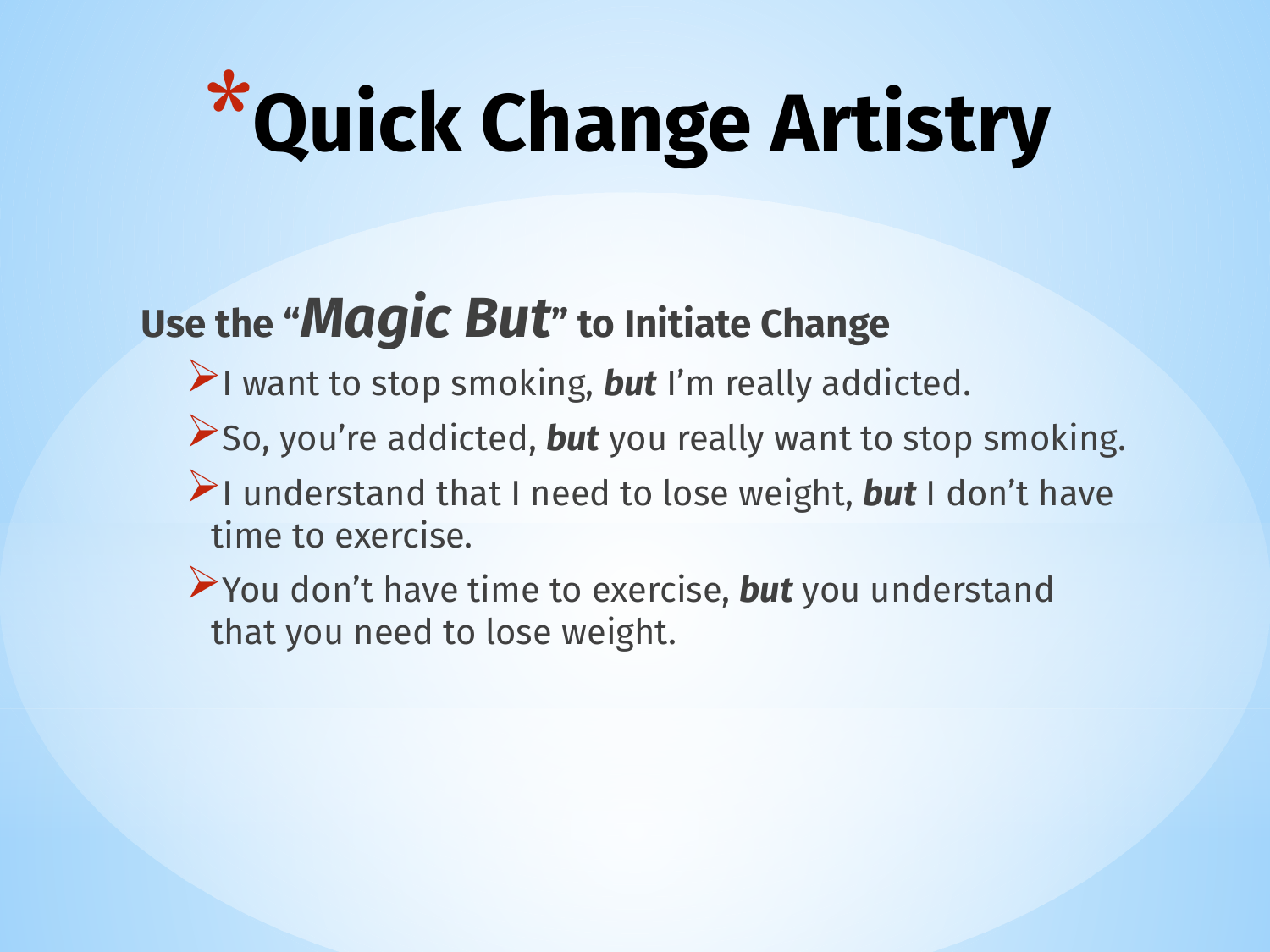

# Quick Change Artistry
Use the “Magic But” to Initiate Change
I want to stop smoking, but I’m really addicted.
So, you’re addicted, but you really want to stop smoking.
I understand that I need to lose weight, but I don’t have time to exercise.
You don’t have time to exercise, but you understand that you need to lose weight.